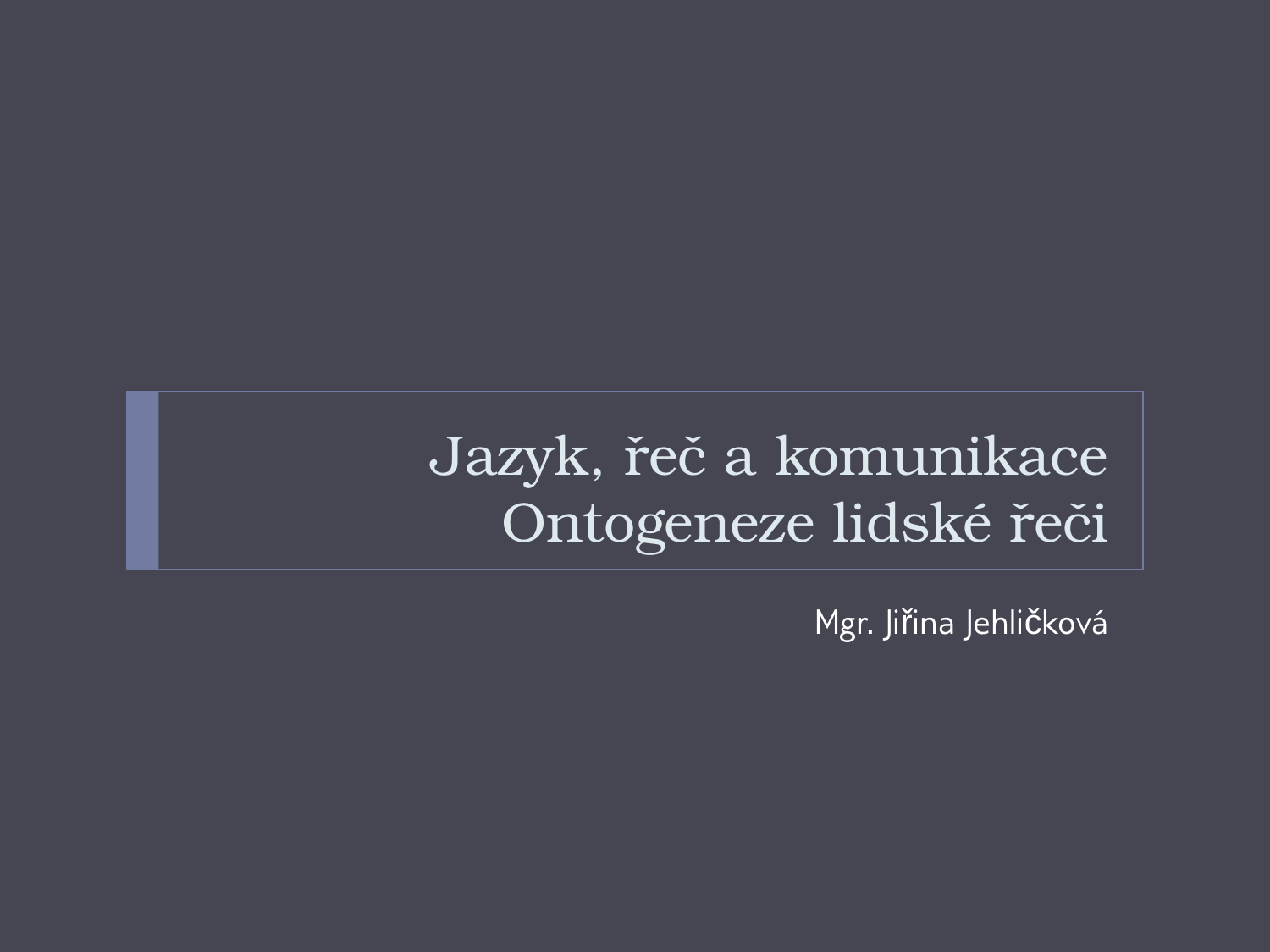

# Jazyk, řeč a komunikace
Ontogeneze lidské řeči
Mgr. Jiřina Jehličková